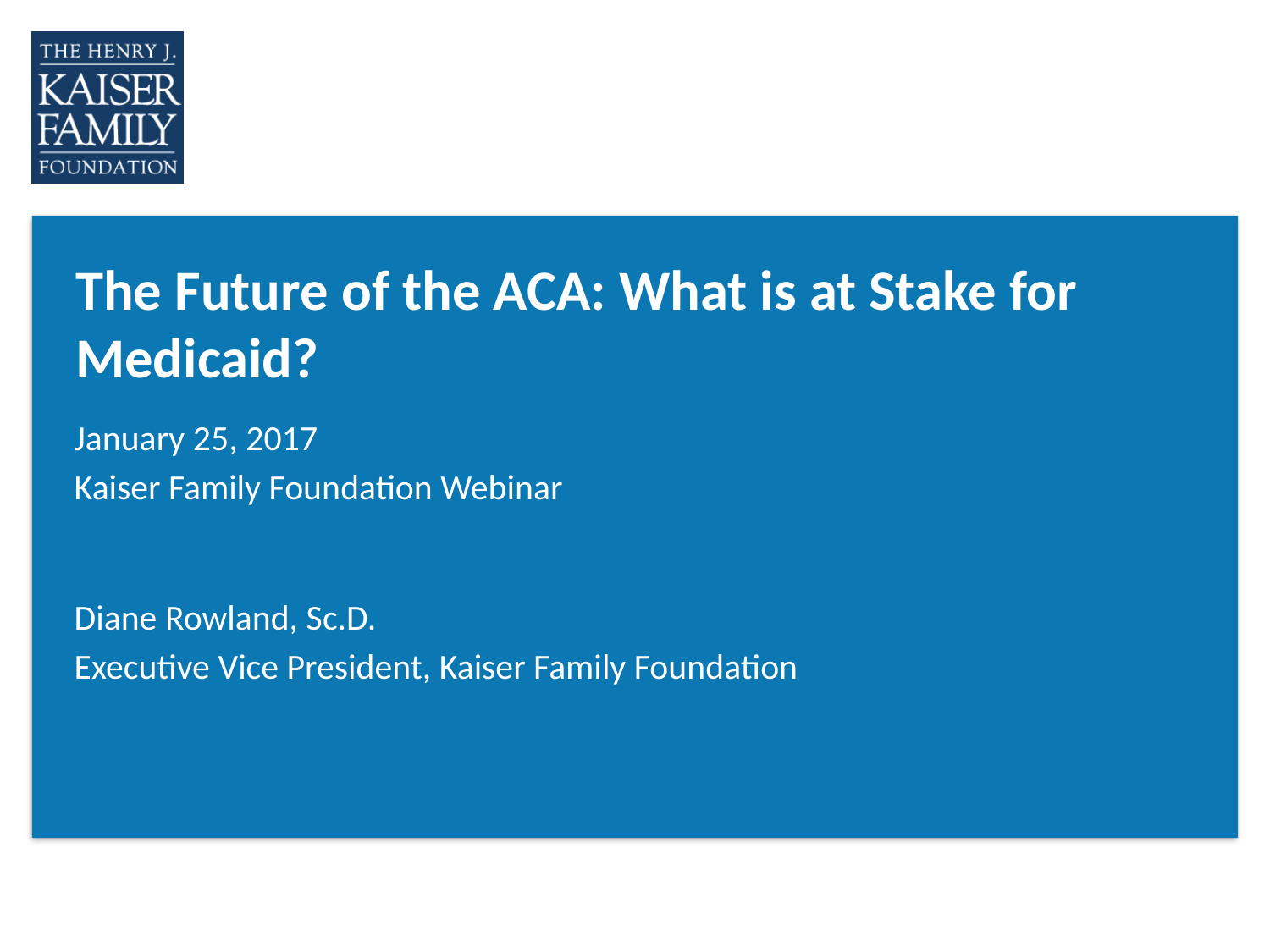

# The Future of the ACA: What is at Stake for Medicaid?
January 25, 2017
Kaiser Family Foundation Webinar
Diane Rowland, Sc.D.
Executive Vice President, Kaiser Family Foundation